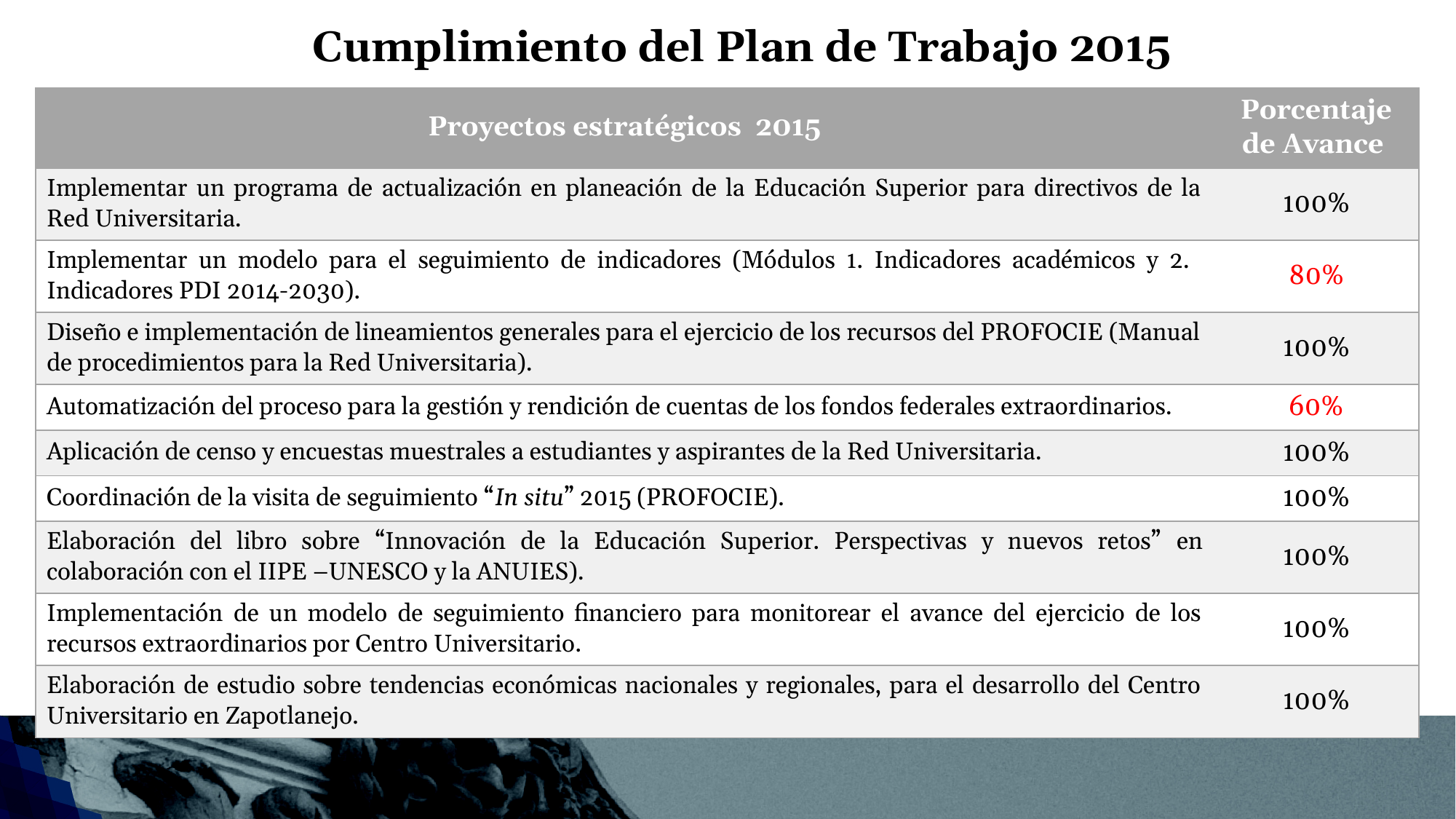

Cumplimiento del Plan de Trabajo 2015
| Proyectos estratégicos 2015 | Porcentaje de Avance |
| --- | --- |
| Implementar un programa de actualización en planeación de la Educación Superior para directivos de la Red Universitaria. | 100% |
| Implementar un modelo para el seguimiento de indicadores (Módulos 1. Indicadores académicos y 2. Indicadores PDI 2014-2030). | 80% |
| Diseño e implementación de lineamientos generales para el ejercicio de los recursos del PROFOCIE (Manual de procedimientos para la Red Universitaria). | 100% |
| Automatización del proceso para la gestión y rendición de cuentas de los fondos federales extraordinarios. | 60% |
| Aplicación de censo y encuestas muestrales a estudiantes y aspirantes de la Red Universitaria. | 100% |
| Coordinación de la visita de seguimiento “In situ” 2015 (PROFOCIE). | 100% |
| Elaboración del libro sobre “Innovación de la Educación Superior. Perspectivas y nuevos retos” en colaboración con el IIPE –UNESCO y la ANUIES). | 100% |
| Implementación de un modelo de seguimiento financiero para monitorear el avance del ejercicio de los recursos extraordinarios por Centro Universitario. | 100% |
| Elaboración de estudio sobre tendencias económicas nacionales y regionales, para el desarrollo del Centro Universitario en Zapotlanejo. | 100% |